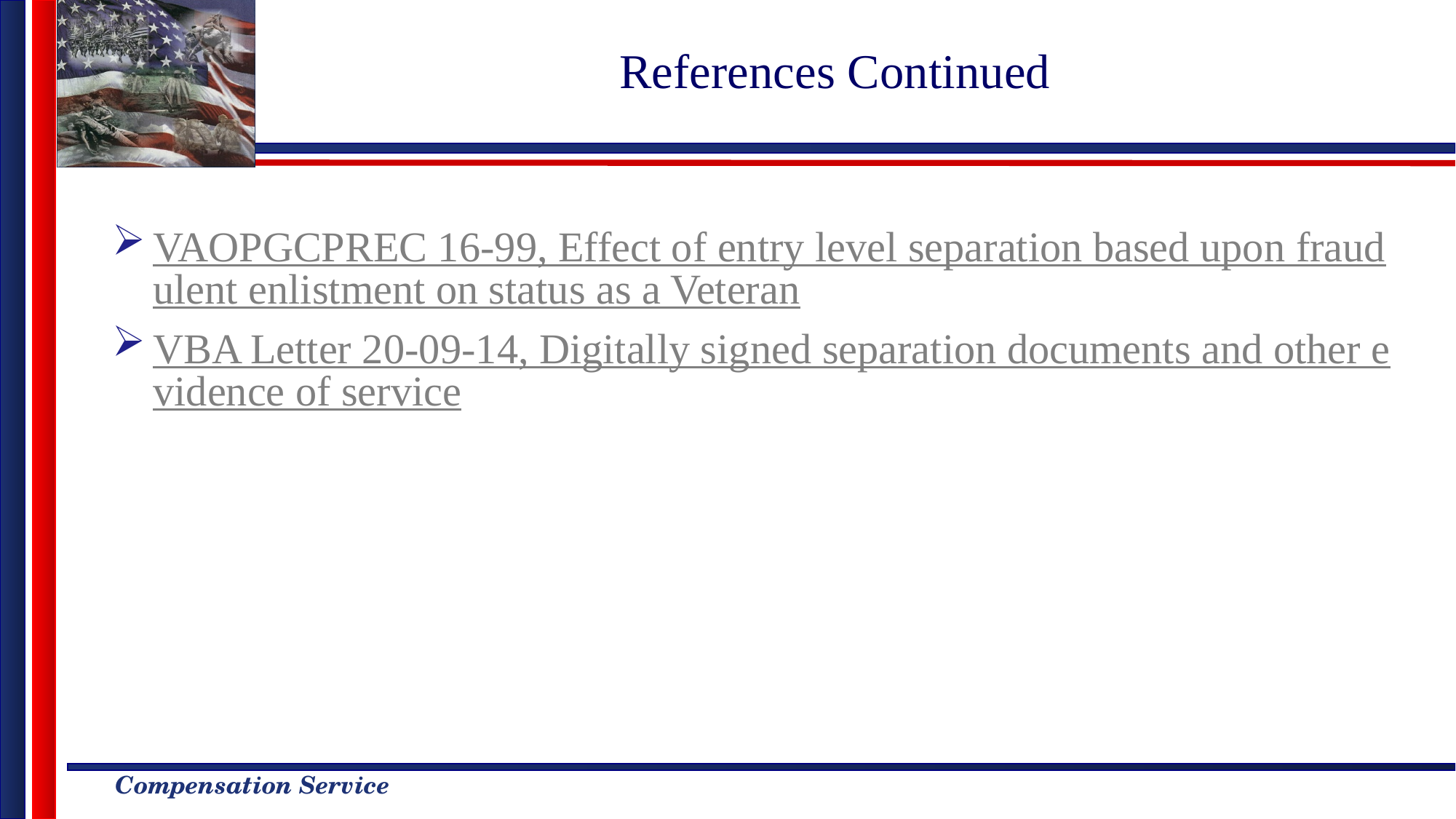

# References Continued
VAOPGCPREC 16-99, Effect of entry level separation based upon fraudulent enlistment on status as a Veteran
VBA Letter 20-09-14, Digitally signed separation documents and other evidence of service